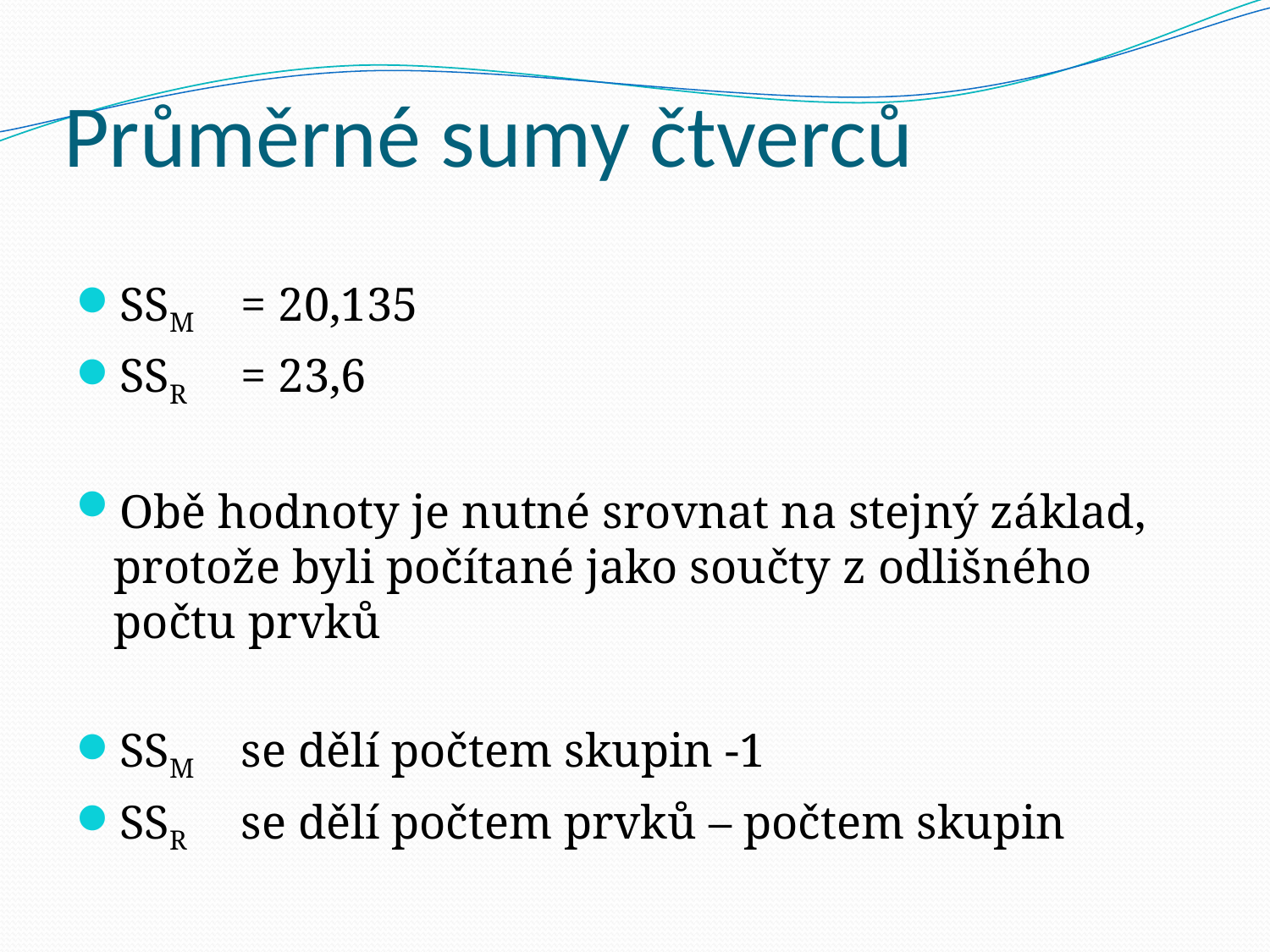

# Průměrné sumy čtverců
SSM 	= 20,135
SSR 	= 23,6

Obě hodnoty je nutné srovnat na stejný základ, protože byli počítané jako součty z odlišného počtu prvků

SSM 	se dělí počtem skupin -1
SSR 	se dělí počtem prvků – počtem skupin